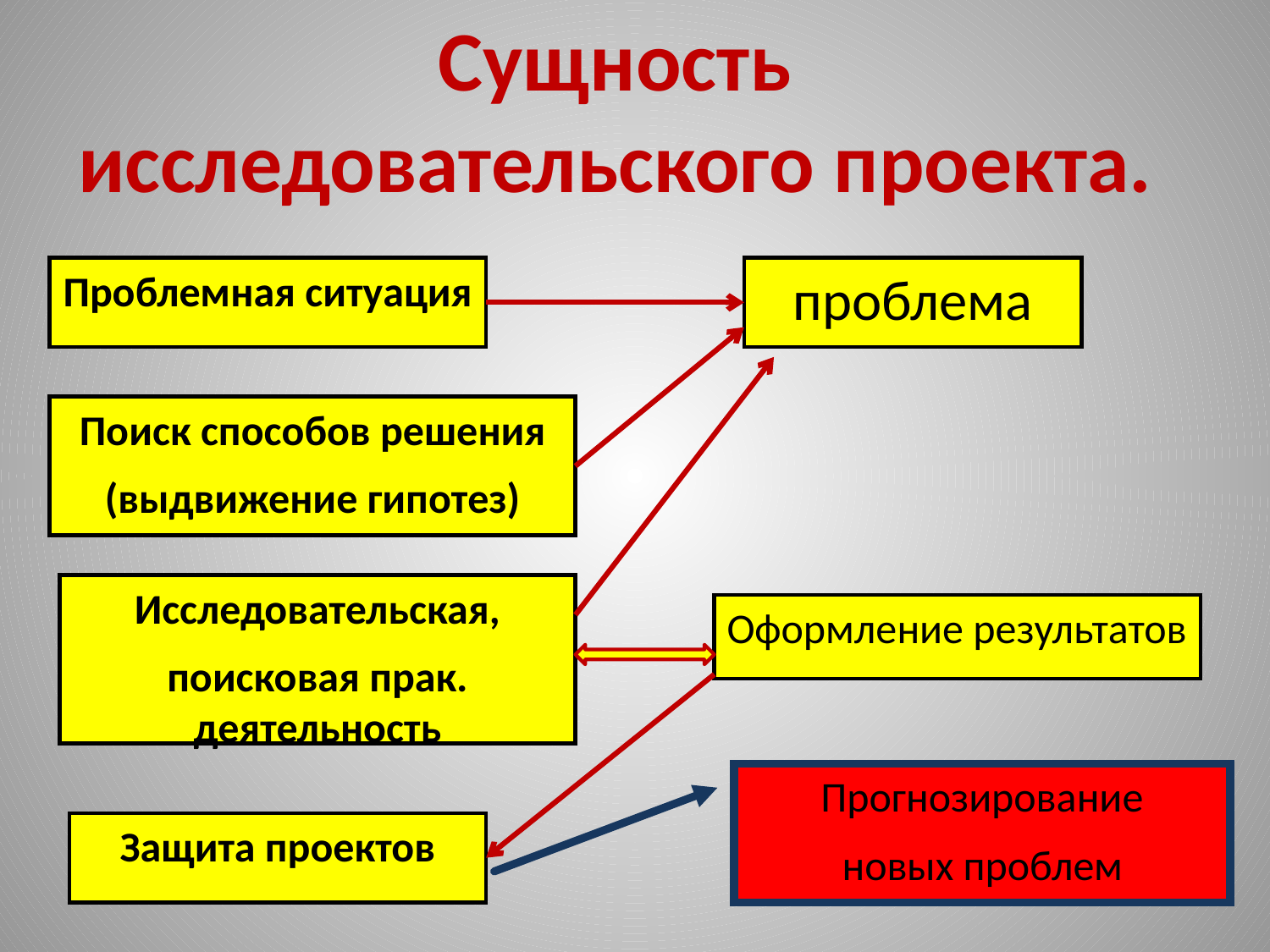

Сущность исследовательского проекта.
Проблемная ситуация
проблема
Поиск способов решения
(выдвижение гипотез)
Исследовательская,
поисковая прак. деятельность
Оформление результатов

Прогнозирование
новых проблем
Защита проектов